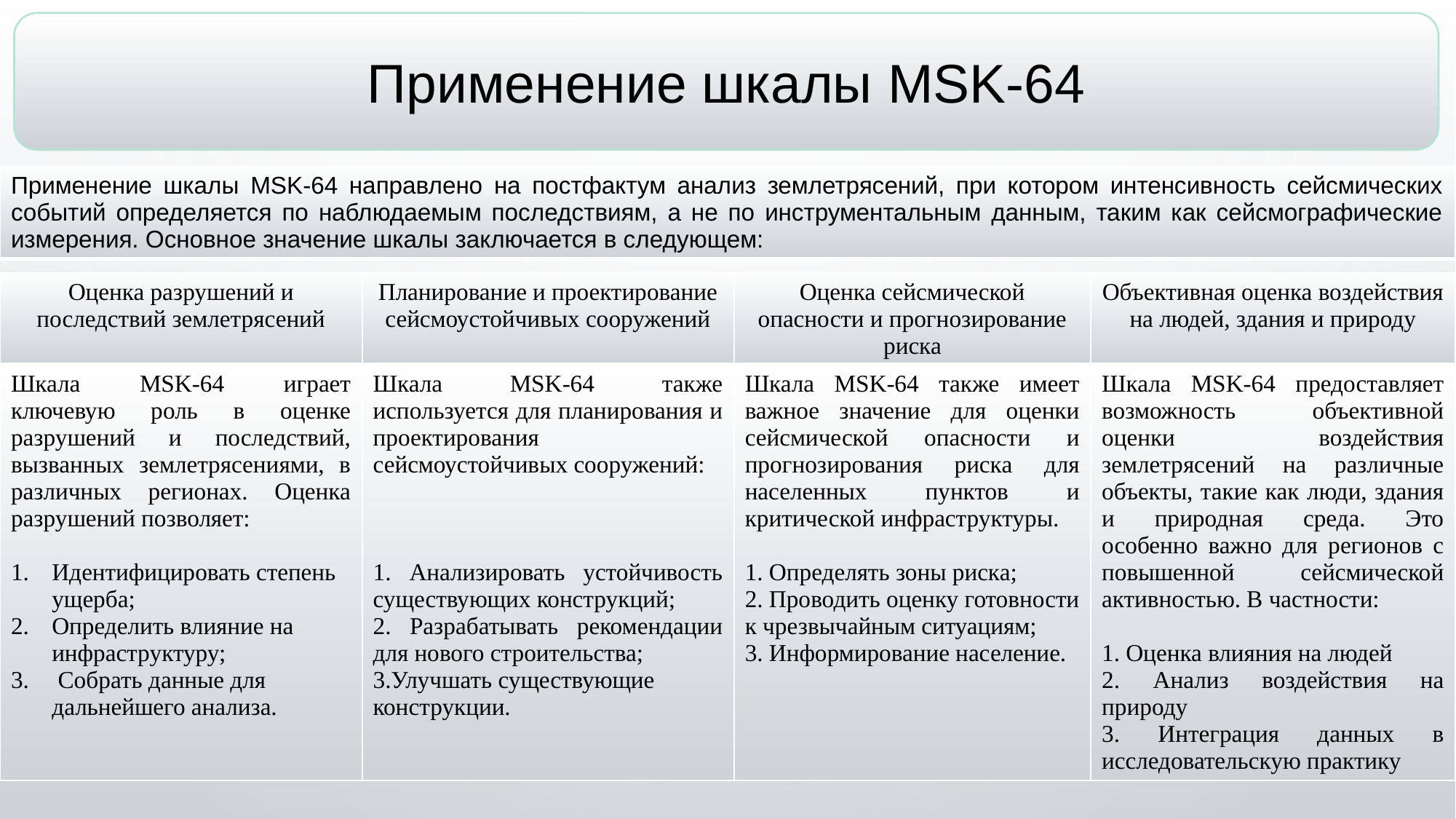

Применение шкалы MSK-64
| Применение шкалы MSK-64 направлено на постфактум анализ землетрясений, при котором интенсивность сейсмических событий определяется по наблюдаемым последствиям, а не по инструментальным данным, таким как сейсмографические измерения. Основное значение шкалы заключается в следующем: |
| --- |
| Оценка разрушений и последствий землетрясений | Планирование и проектирование сейсмоустойчивых сооружений | Оценка сейсмической опасности и прогнозирование риска | Объективная оценка воздействия на людей, здания и природу |
| --- | --- | --- | --- |
| Шкала MSK-64 играет ключевую роль в оценке разрушений и последствий, вызванных землетрясениями, в различных регионах. Оценка разрушений позволяет: Идентифицировать степень ущерба; Определить влияние на инфраструктуру; Собрать данные для дальнейшего анализа. | Шкала MSK-64 также используется для планирования и проектирования сейсмоустойчивых сооружений: 1. Анализировать устойчивость существующих конструкций; 2. Разрабатывать рекомендации для нового строительства; 3.Улучшать существующие конструкции. | Шкала MSK-64 также имеет важное значение для оценки сейсмической опасности и прогнозирования риска для населенных пунктов и критической инфраструктуры. 1. Определять зоны риска; 2. Проводить оценку готовности к чрезвычайным ситуациям; 3. Информирование население. | Шкала MSK-64 предоставляет возможность объективной оценки воздействия землетрясений на различные объекты, такие как люди, здания и природная среда. Это особенно важно для регионов с повышенной сейсмической активностью. В частности: 1. Оценка влияния на людей 2. Анализ воздействия на природу 3. Интеграция данных в исследовательскую практику |